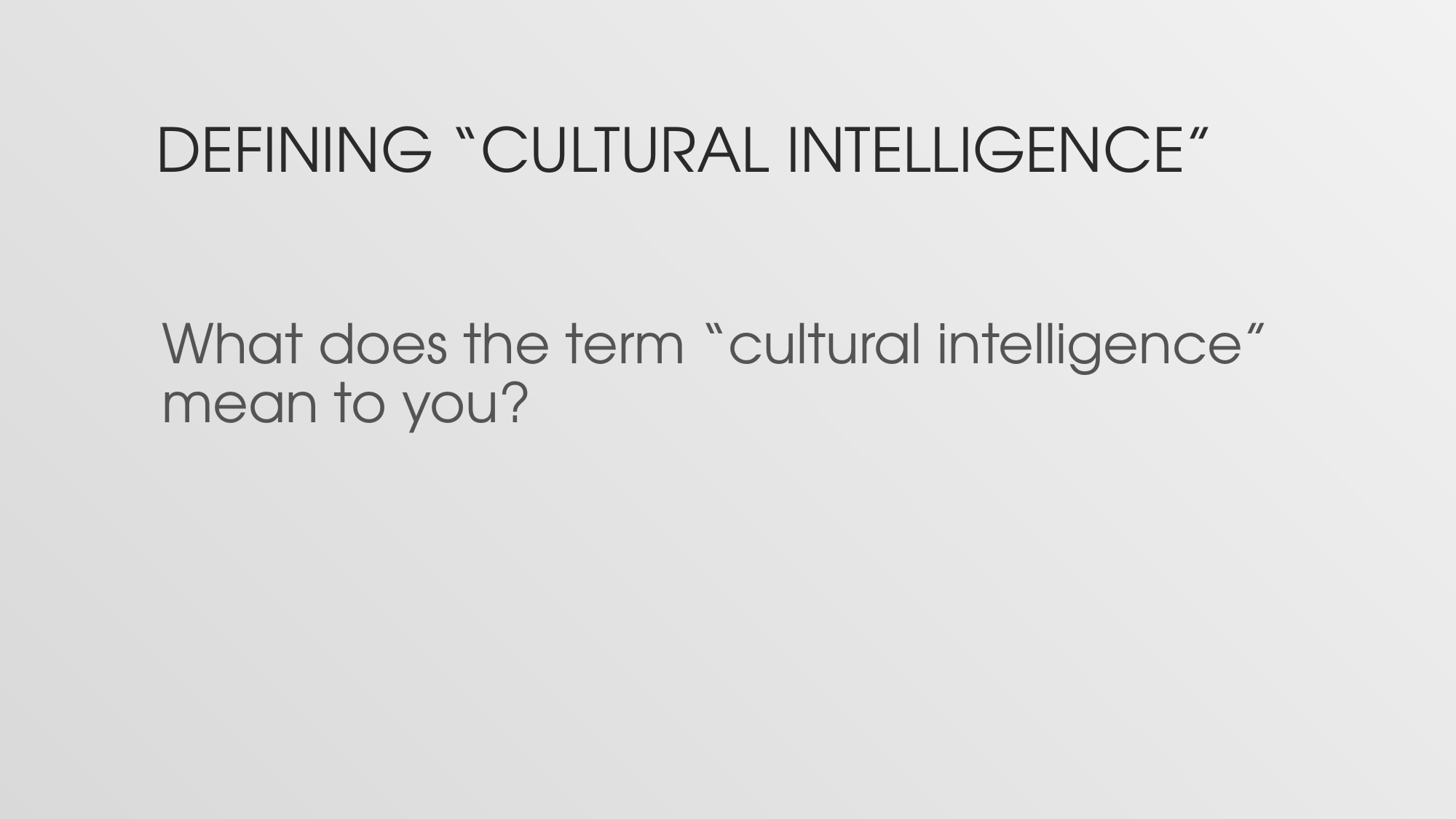

# Defining “Cultural Intelligence”

What does the term “cultural intelligence” mean to you?